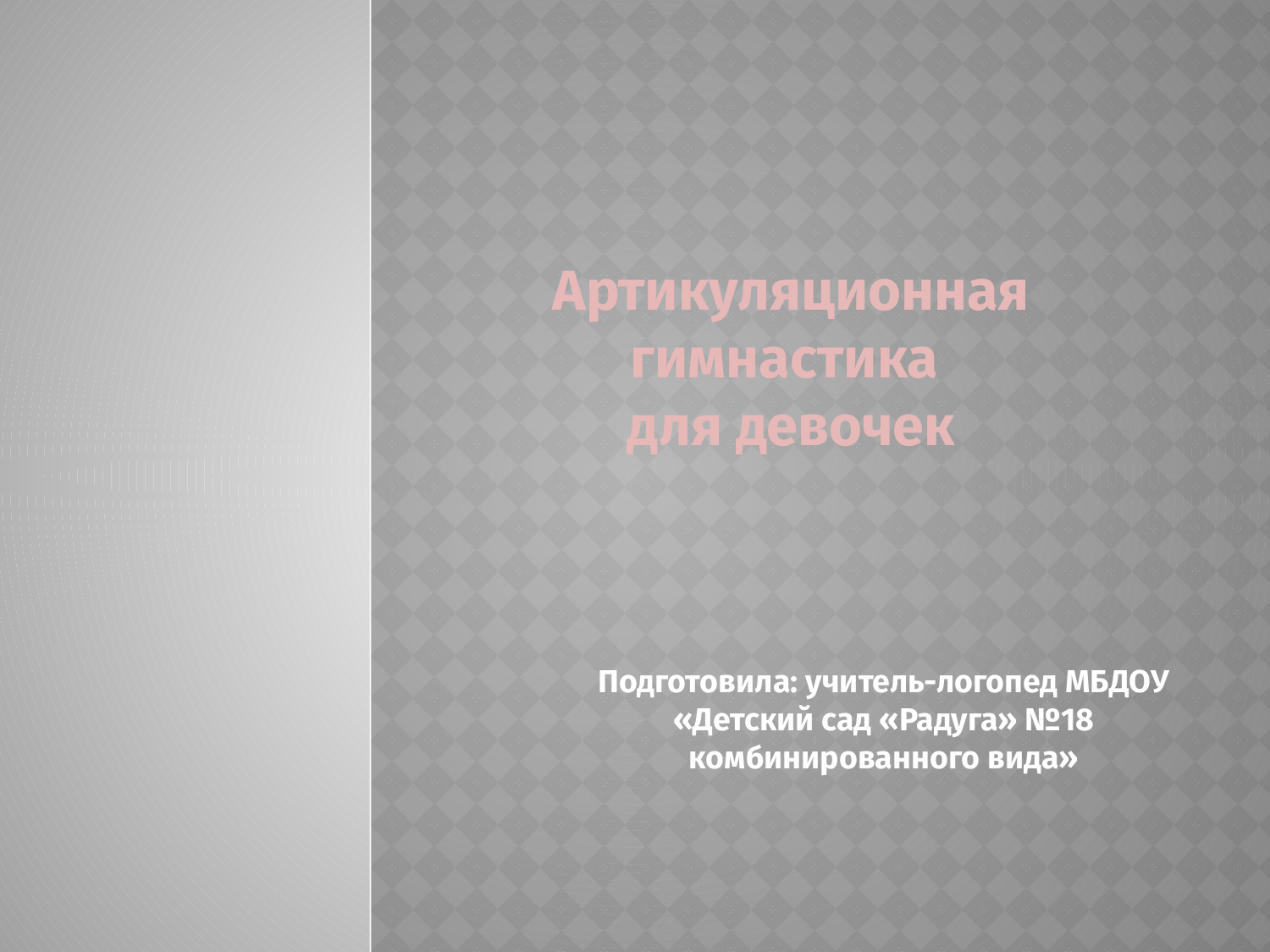

Артикуляционная гимнастика
для девочек
Подготовила: учитель-логопед МБДОУ «Детский сад «Радуга» №18 комбинированного вида»